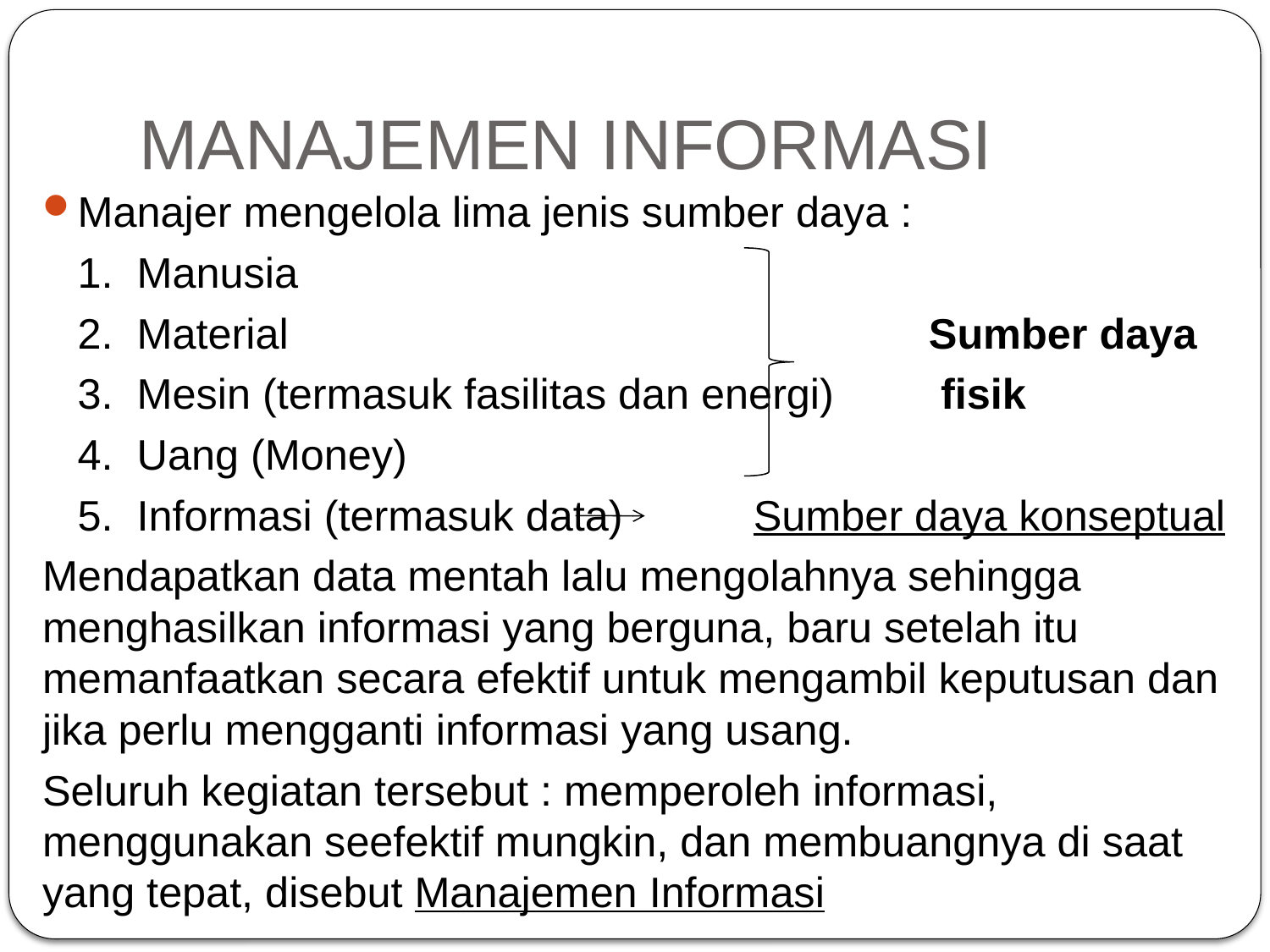

# MANAJEMEN INFORMASI
Manajer mengelola lima jenis sumber daya :
	1.  Manusia
	2.  Material                                                      Sumber daya
	3.  Mesin (termasuk fasilitas dan energi)         fisik
	4.  Uang (Money)
	5.  Informasi (termasuk data)           Sumber daya konseptual
Mendapatkan data mentah lalu mengolahnya sehingga menghasilkan informasi yang berguna, baru setelah itu memanfaatkan secara efektif untuk mengambil keputusan dan jika perlu mengganti informasi yang usang.
Seluruh kegiatan tersebut : memperoleh informasi, menggunakan seefektif mungkin, dan membuangnya di saat yang tepat, disebut Manajemen Informasi